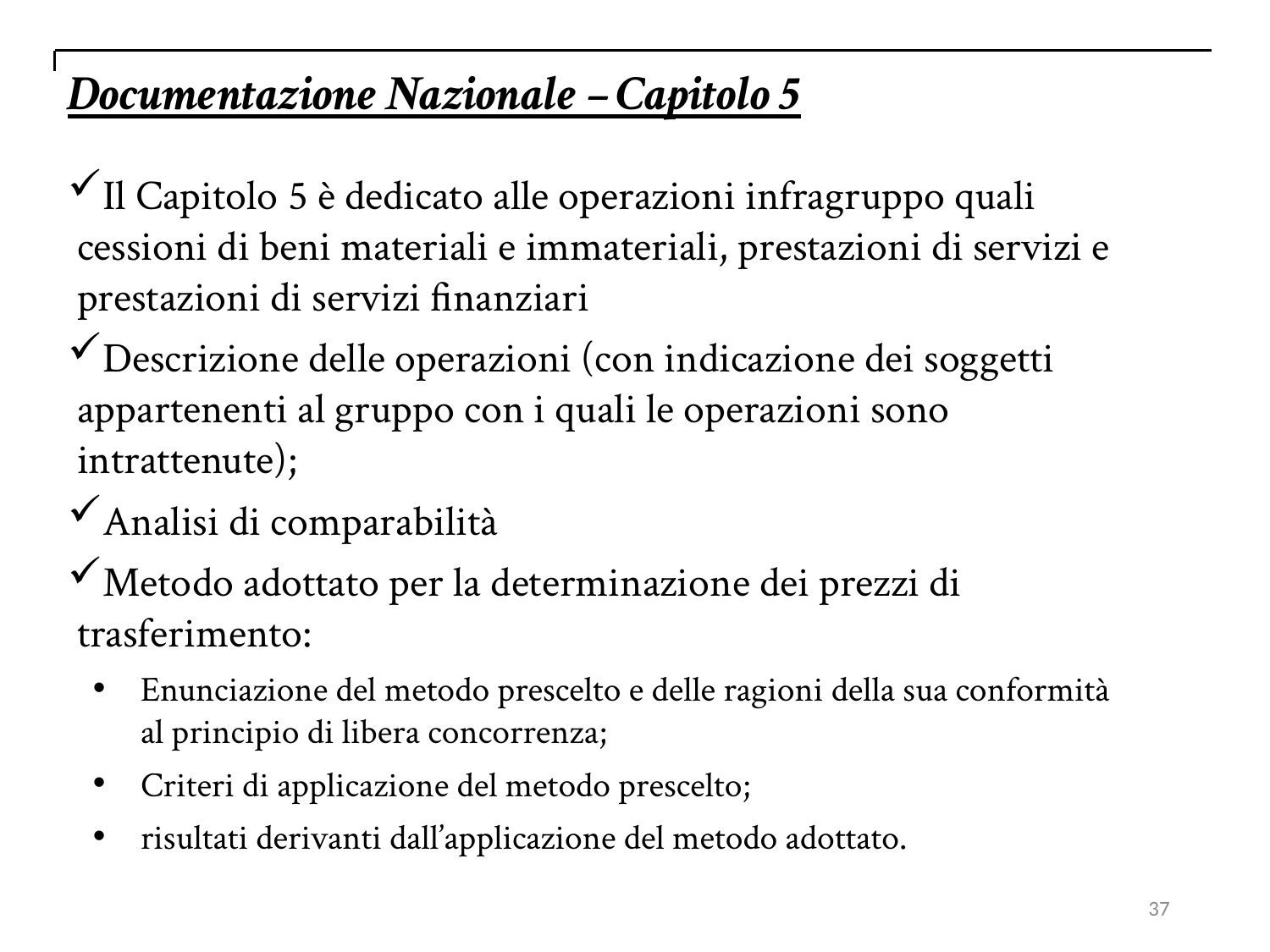

Documentazione Nazionale – Capitolo 5
Il Capitolo 5 è dedicato alle operazioni infragruppo quali cessioni di beni materiali e immateriali, prestazioni di servizi e prestazioni di servizi finanziari
Descrizione delle operazioni (con indicazione dei soggetti appartenenti al gruppo con i quali le operazioni sono intrattenute);
Analisi di comparabilità
Metodo adottato per la determinazione dei prezzi di trasferimento:
Enunciazione del metodo prescelto e delle ragioni della sua conformità al principio di libera concorrenza;
Criteri di applicazione del metodo prescelto;
risultati derivanti dall’applicazione del metodo adottato.
37